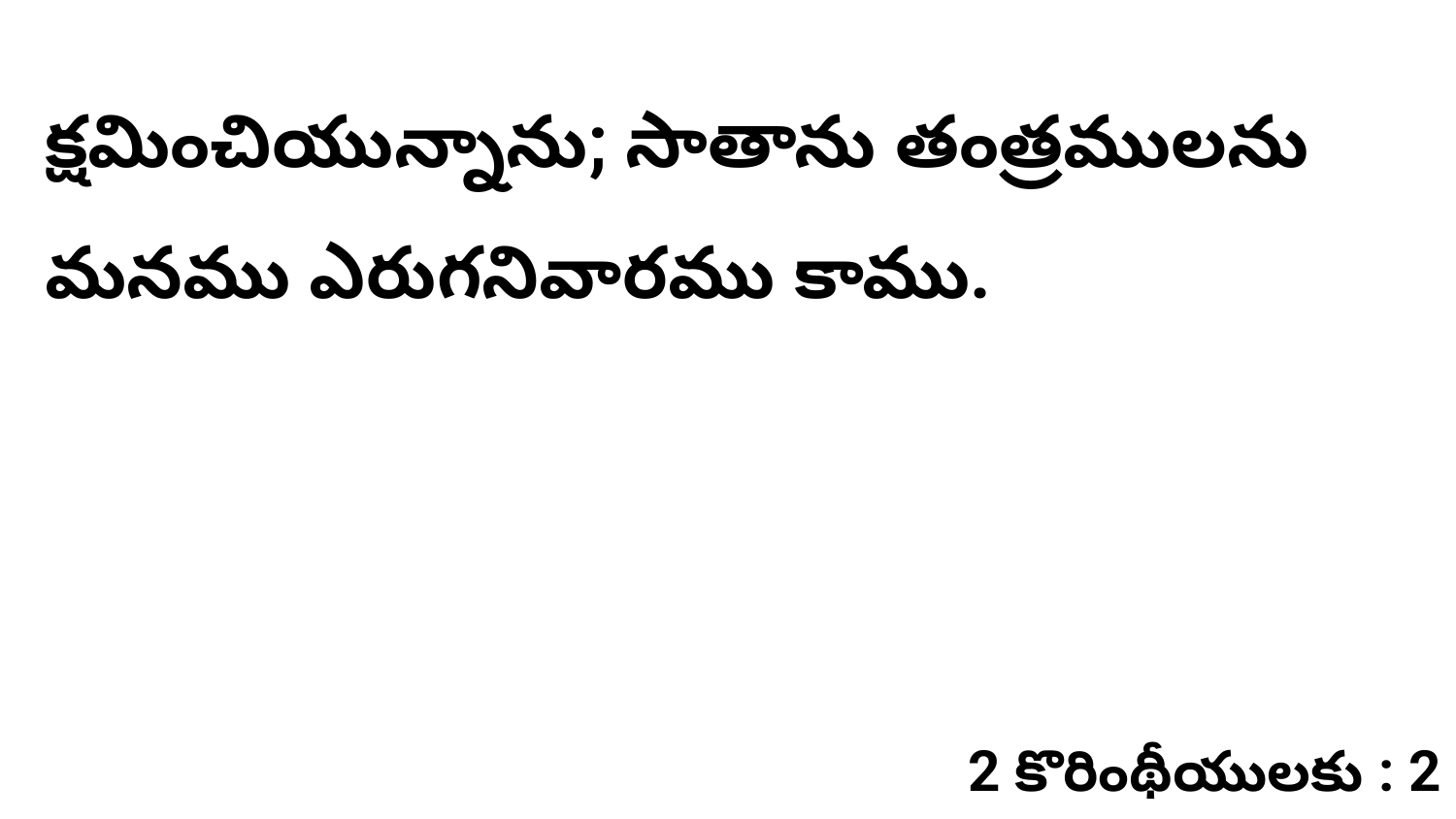

క్షమించియున్నాను; సాతాను తంత్రములను మనము ఎరుగనివారము కాము.
2 కొరింథీయులకు : 2